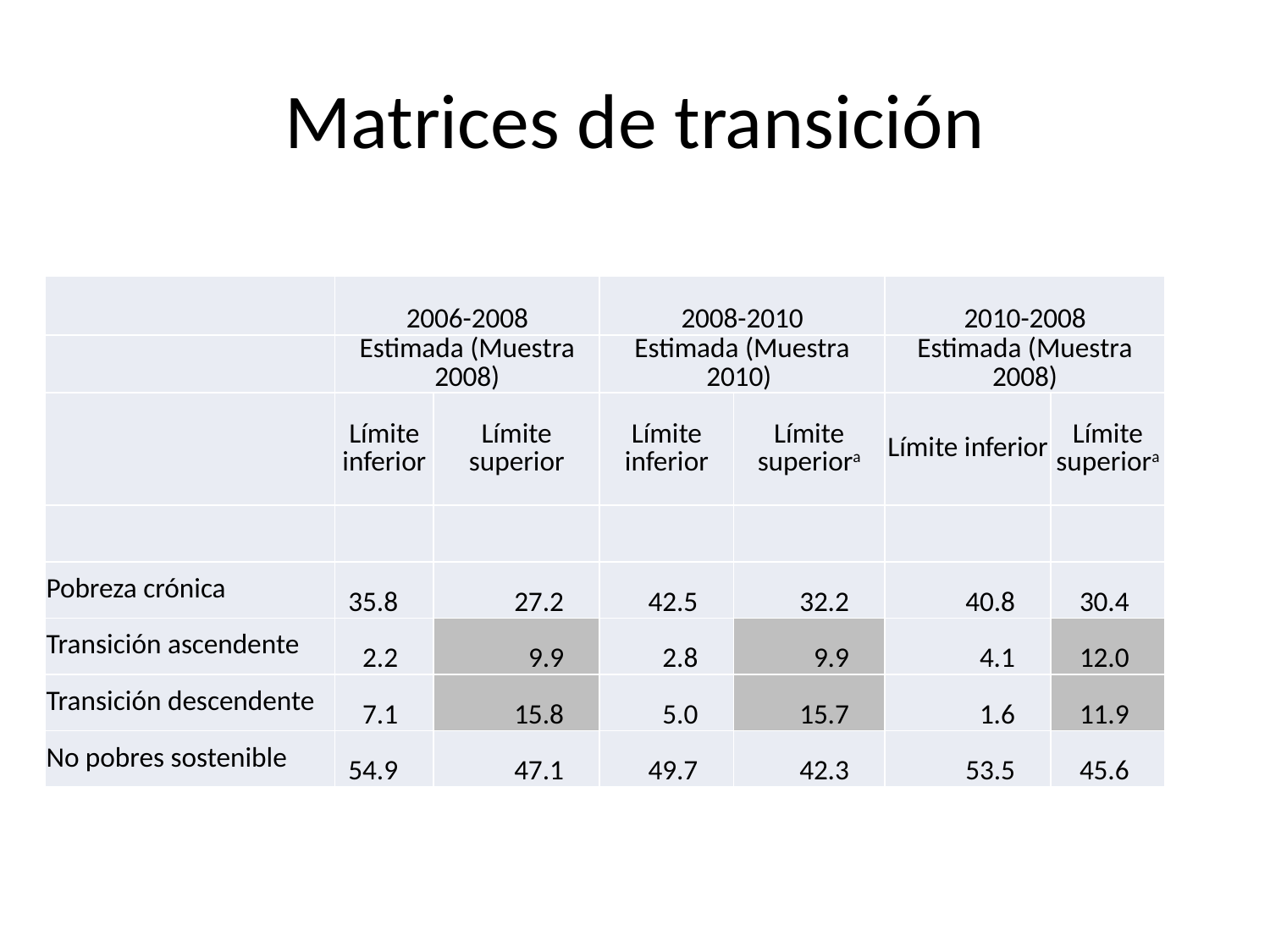

# Matrices de transición
|  | 2006-2008 |  | 2008-2010 |  | 2010-2008 |  |
| --- | --- | --- | --- | --- | --- | --- |
|  | Estimada (Muestra 2008) |  | Estimada (Muestra 2010) |  | Estimada (Muestra 2008) |  |
|  | Límite inferior | Límite superior | Límite inferior | Límite superiora | Límite inferior | Límite superiora |
|  |  |  |  |  |  |  |
| Pobreza crónica | 35.8 | 27.2 | 42.5 | 32.2 | 40.8 | 30.4 |
| Transición ascendente | 2.2 | 9.9 | 2.8 | 9.9 | 4.1 | 12.0 |
| Transición descendente | 7.1 | 15.8 | 5.0 | 15.7 | 1.6 | 11.9 |
| No pobres sostenible | 54.9 | 47.1 | 49.7 | 42.3 | 53.5 | 45.6 |